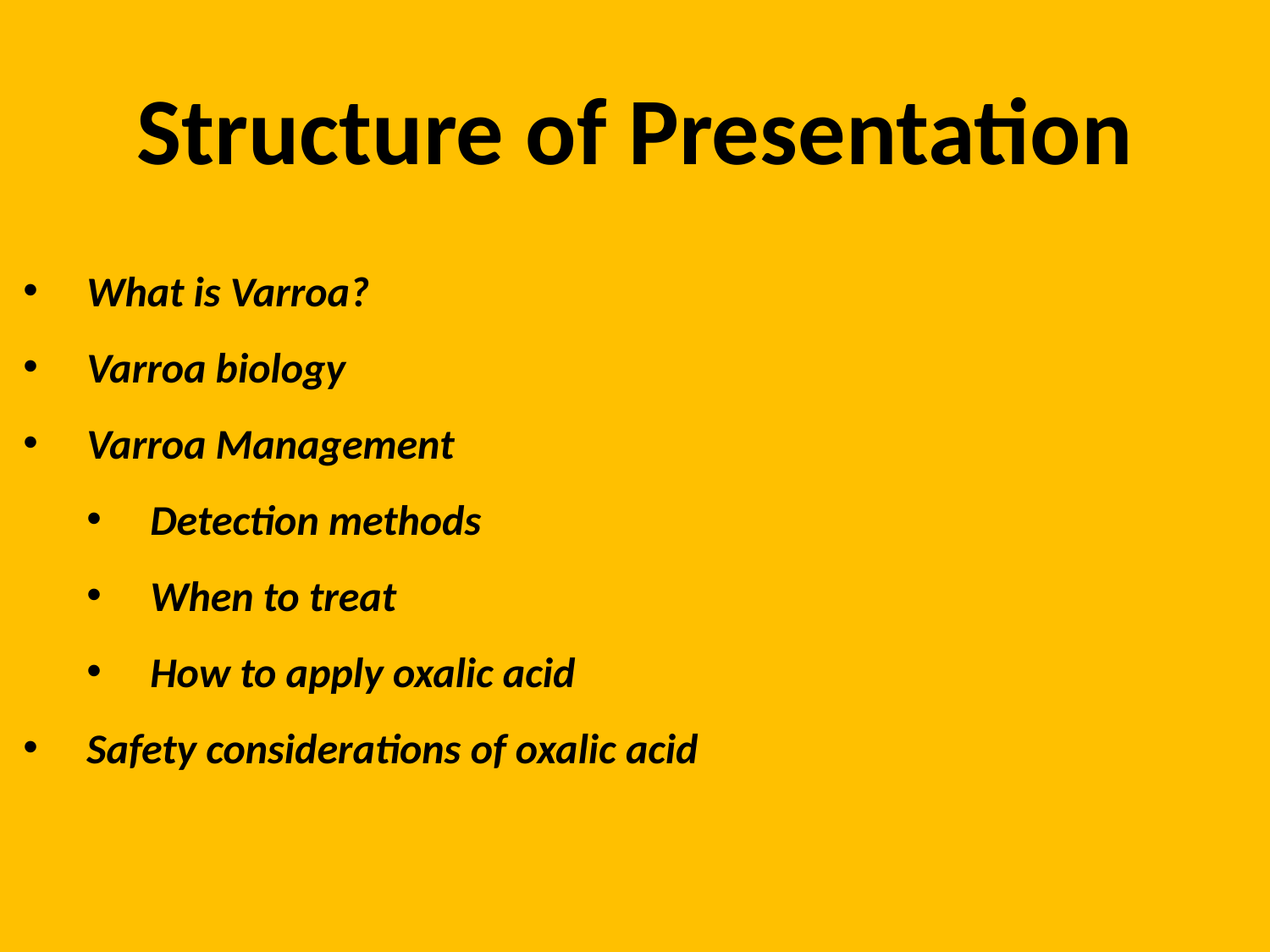

Structure of Presentation
What is Varroa?
Varroa biology
Varroa Management
Detection methods
When to treat
How to apply oxalic acid
Safety considerations of oxalic acid